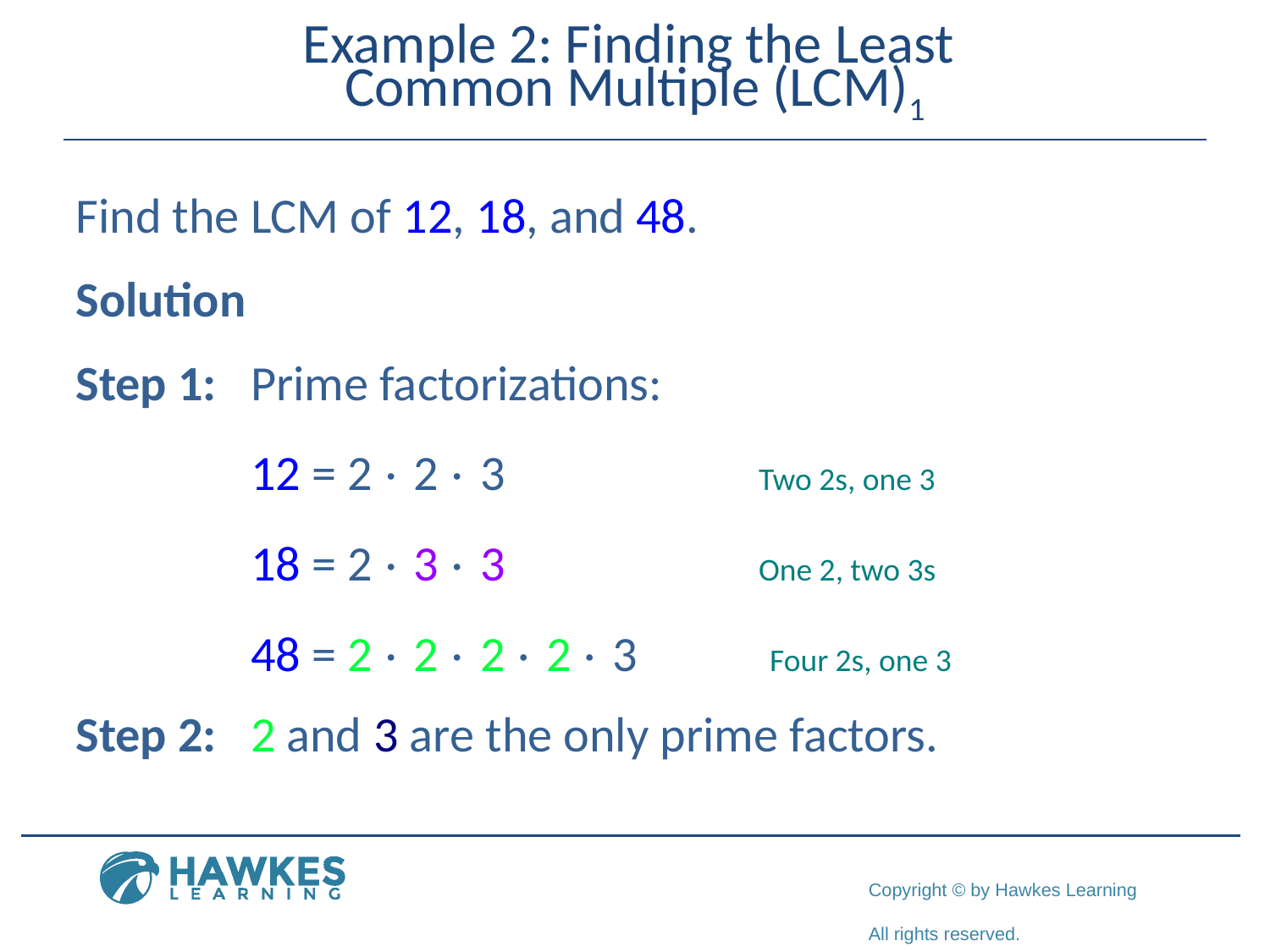

# Example 2: Finding the Least Common Multiple (LCM)1
Find the LCM of 12, 18, and 48.
Solution
Step 1:	Prime factorizations:
		12 = 2 ⋅ 2 ⋅ 3 	 	Two 2s, one 3
		18 = 2 ⋅ 3 ⋅ 3 	 	One 2, two 3s
		48 = 2 ⋅ 2 ⋅ 2 ⋅ 2 ⋅ 3	 Four 2s, one 3
Step 2:	2 and 3 are the only prime factors.